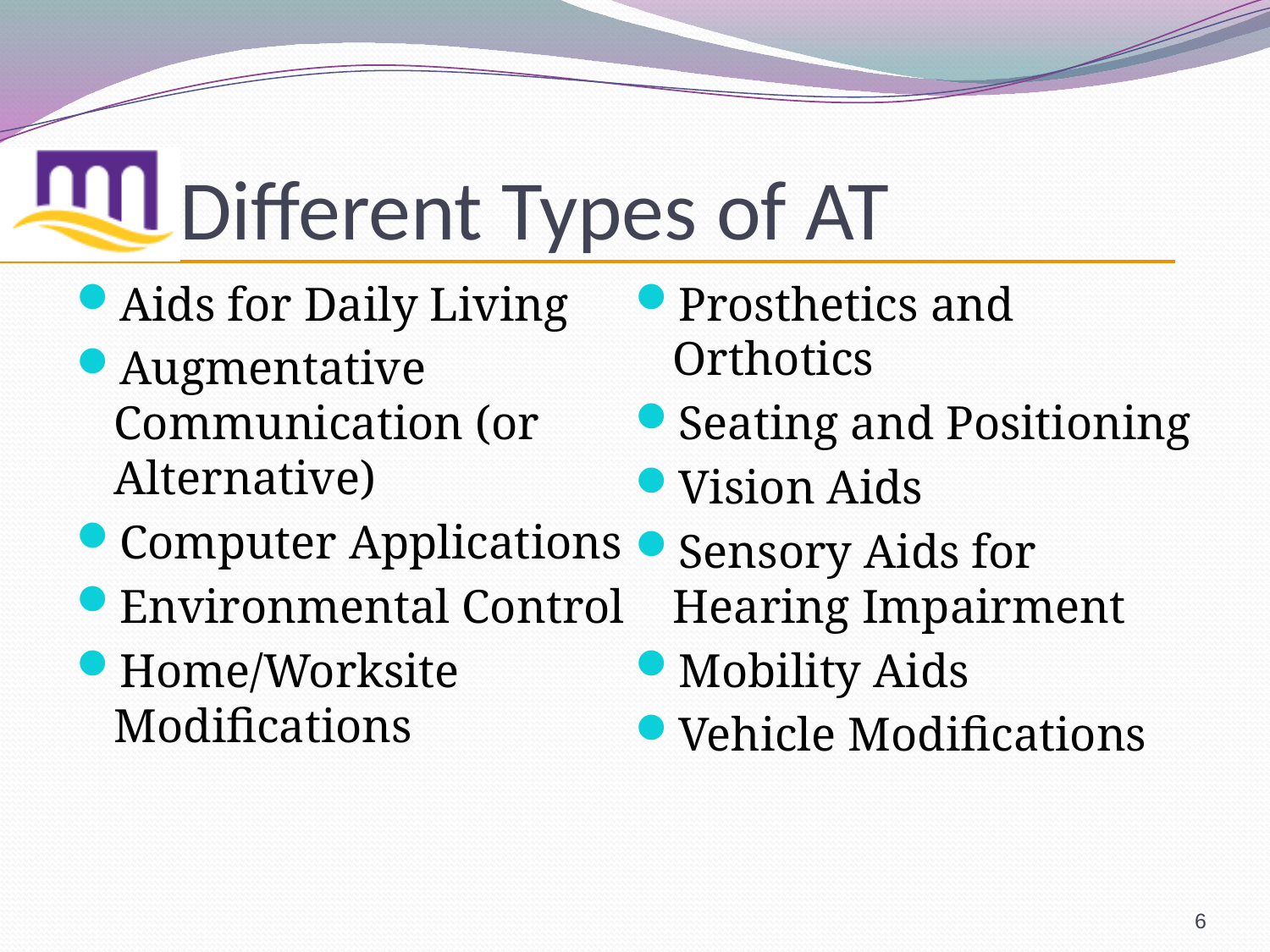

# Different Types of AT
Aids for Daily Living
Augmentative Communication (or Alternative)
Computer Applications
Environmental Control
Home/Worksite Modifications

Prosthetics and Orthotics
Seating and Positioning
Vision Aids
Sensory Aids for Hearing Impairment
Mobility Aids
Vehicle Modifications
6